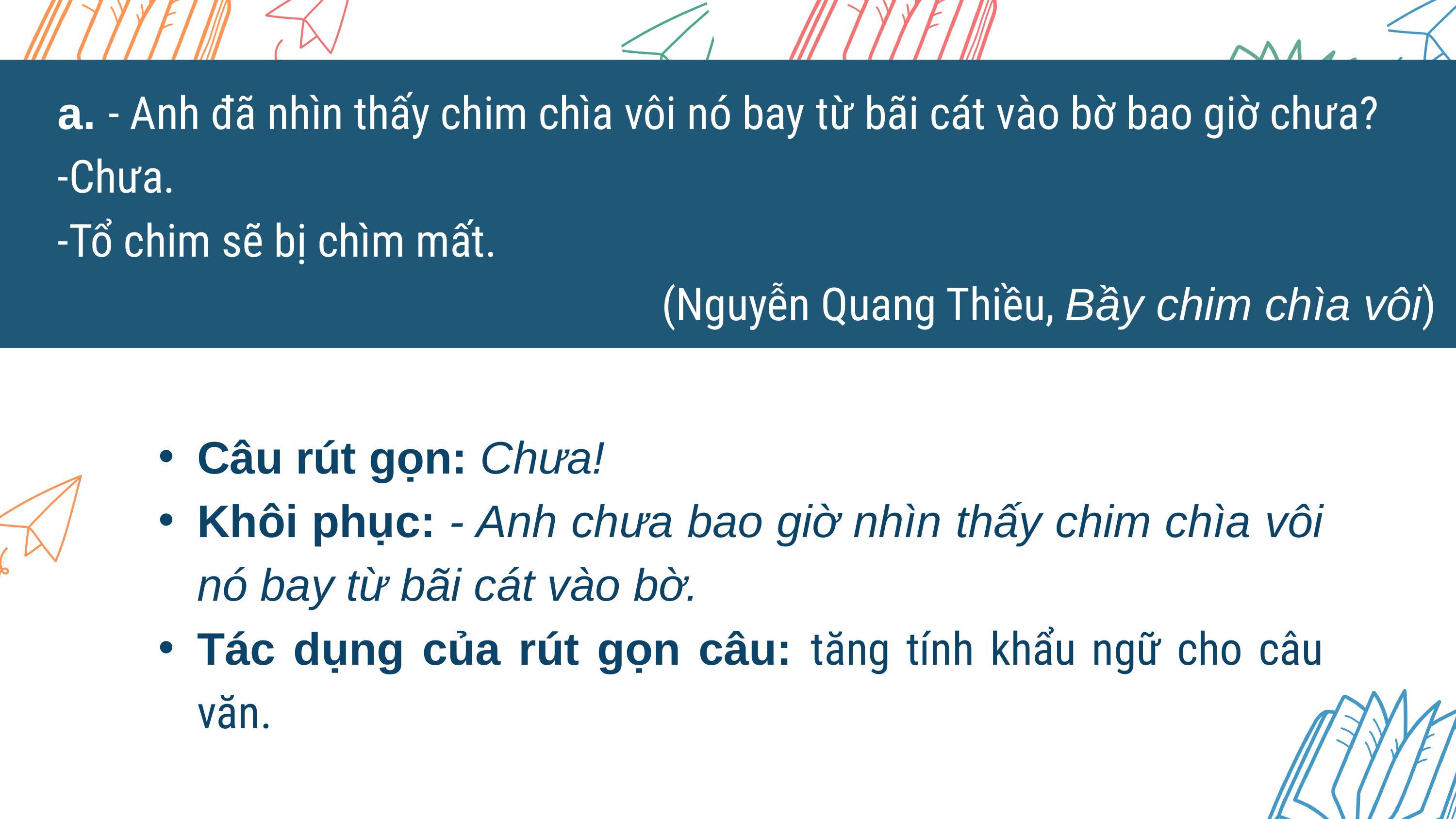

a. - Anh đã nhìn thấy chim chìa vôi nó bay từ bãi cát vào bờ bao giờ chưa?
-Chưa.
-Tổ chim sẽ bị chìm mất.
(Nguyễn Quang Thiều, Bầy chim chìa vôi)
Câu rút gọn: Chưa!
Khôi phục: - Anh chưa bao giờ nhìn thấy chim chìa vôi nó bay từ bãi cát vào bờ.
Tác dụng của rút gọn câu: tăng tính khẩu ngữ cho câu văn.